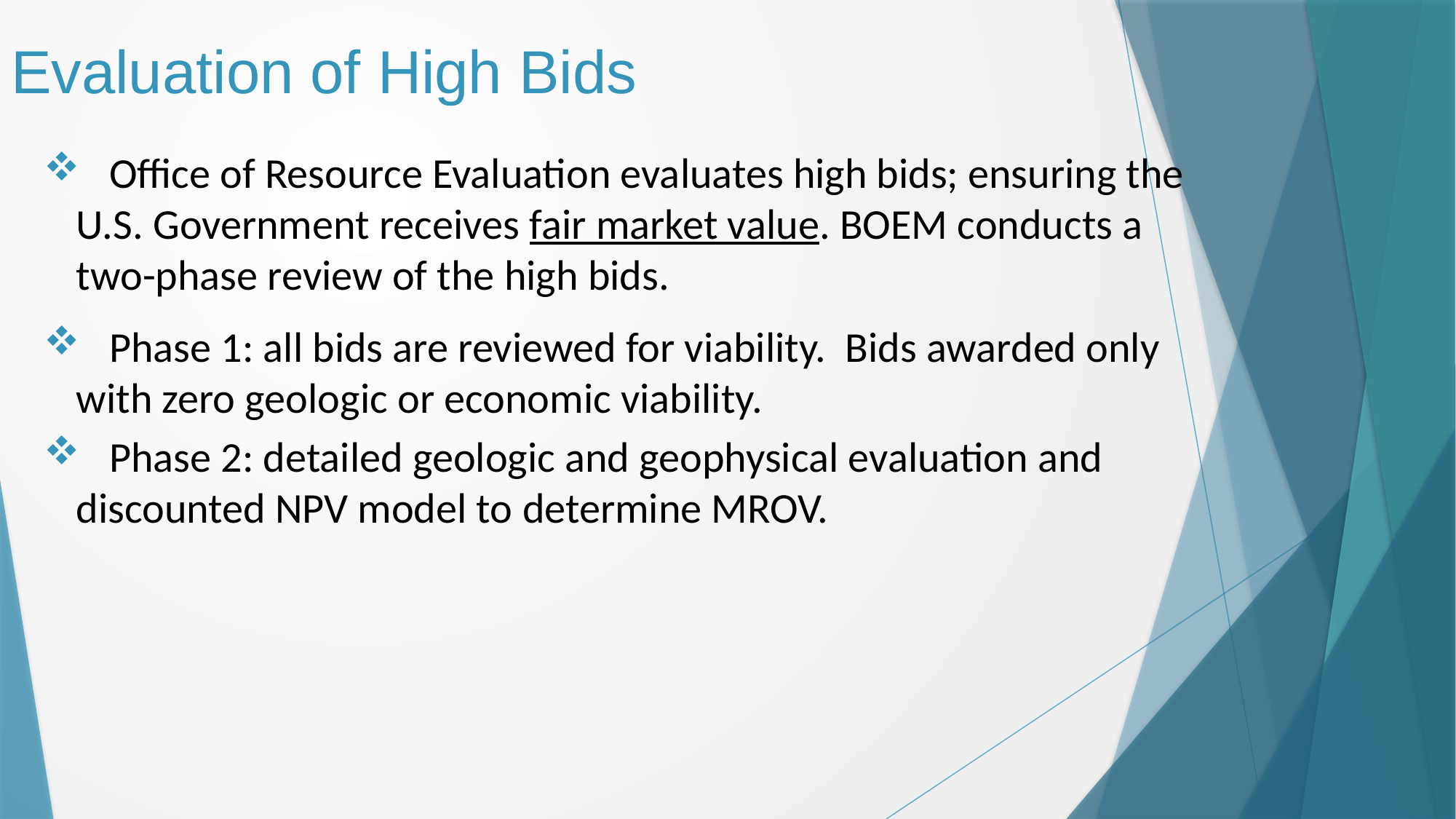

# Evaluation of High Bids
   Office of Resource Evaluation evaluates high bids; ensuring the U.S. Government receives fair market value. BOEM conducts a two-phase review of the high bids.

   Phase 1: all bids are reviewed for viability.  Bids awarded only with zero geologic or economic viability.
   Phase 2: detailed geologic and geophysical evaluation and discounted NPV model to determine MROV.